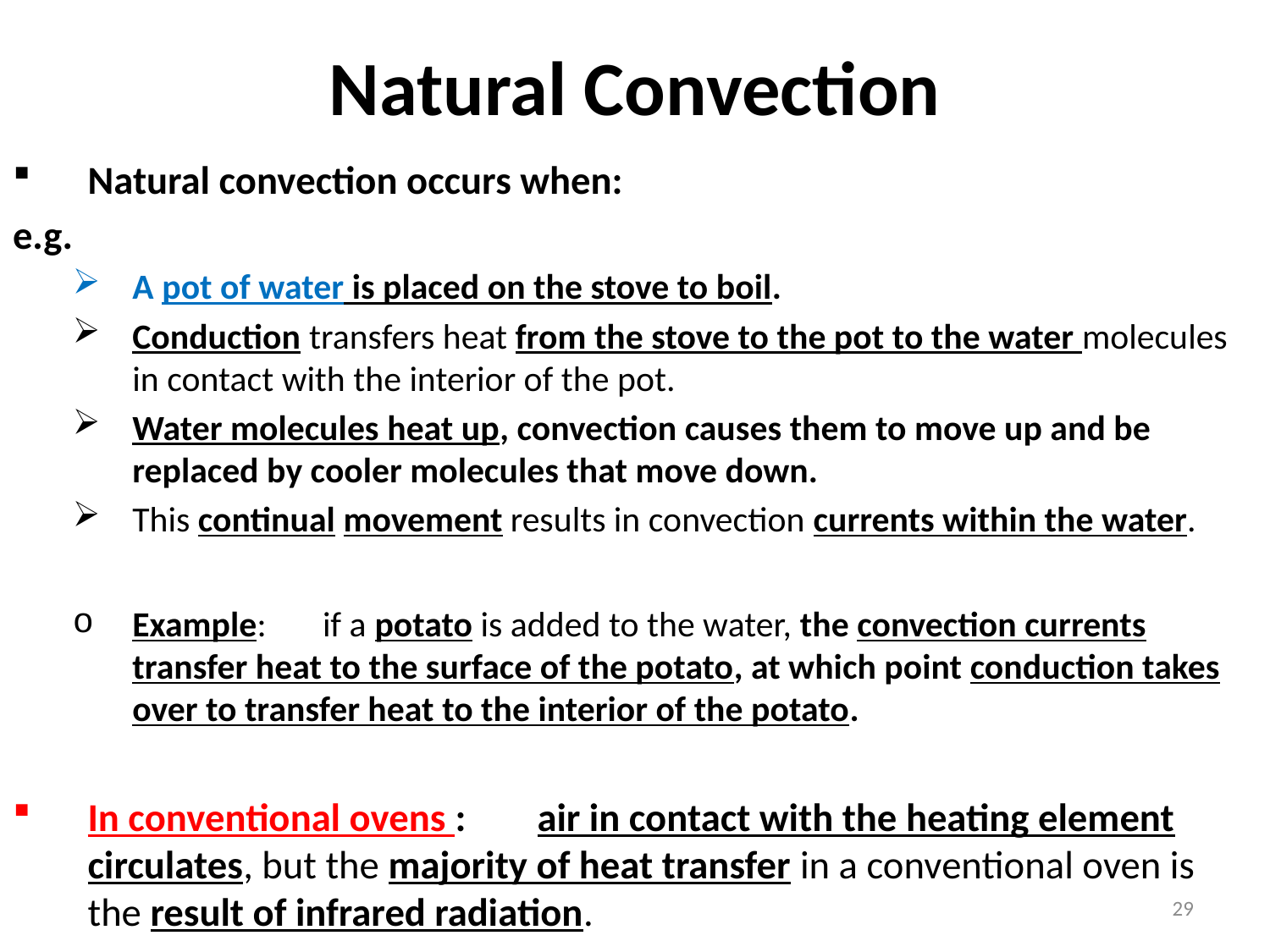

# Natural Convection
Natural convection occurs when:
e.g.
A pot of water is placed on the stove to boil.
Conduction transfers heat from the stove to the pot to the water molecules in contact with the interior of the pot.
Water molecules heat up, convection causes them to move up and be replaced by cooler molecules that move down.
This continual movement results in convection currents within the water.

Example:       if a potato is added to the water, the convection currents transfer heat to the surface of the potato, at which point conduction takes over to transfer heat to the interior of the potato.

In conventional ovens :        air in contact with the heating element circulates, but the majority of heat transfer in a conventional oven is the result of infrared radiation.

29